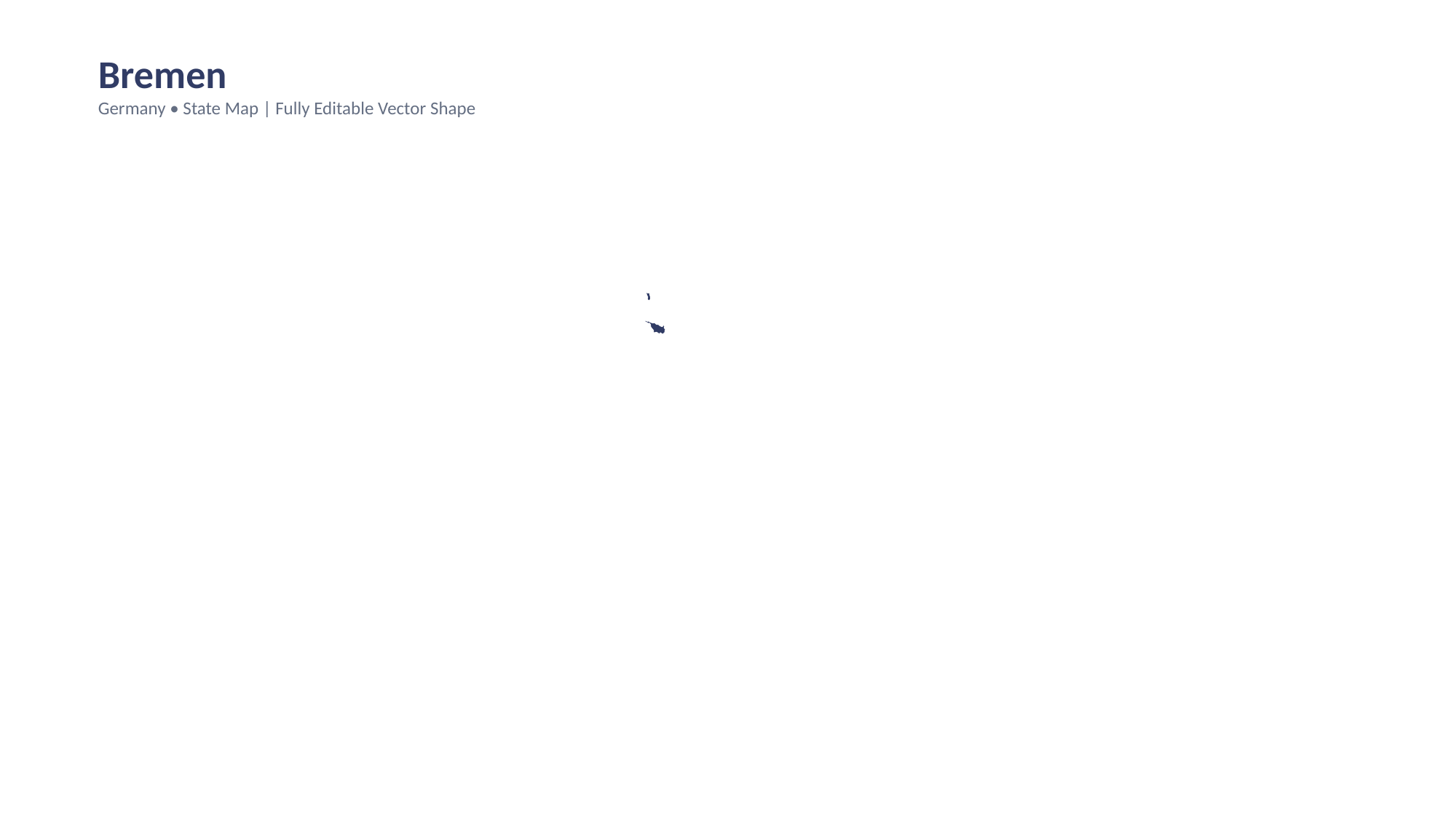

Bremen
Germany • State Map | Fully Editable Vector Shape